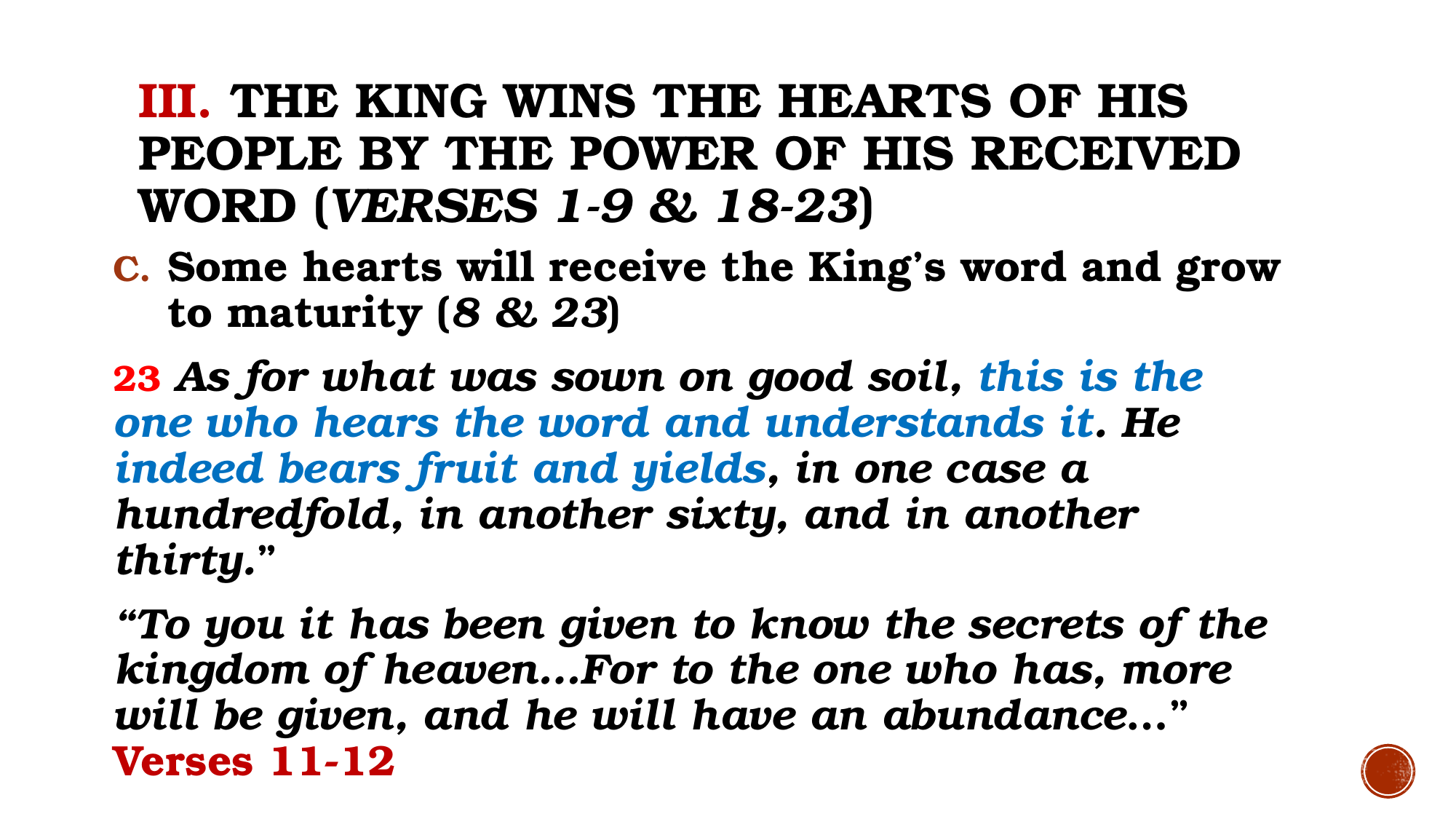

# III. The King wins the hearts of His people by the power of His received word (verses 1-9 & 18-23)
Some hearts will receive the King’s word and grow to maturity (8 & 23)
23 As for what was sown on good soil, this is the one who hears the word and understands it. He indeed bears fruit and yields, in one case a hundredfold, in another sixty, and in another thirty.”
“To you it has been given to know the secrets of the kingdom of heaven…For to the one who has, more will be given, and he will have an abundance…” Verses 11-12